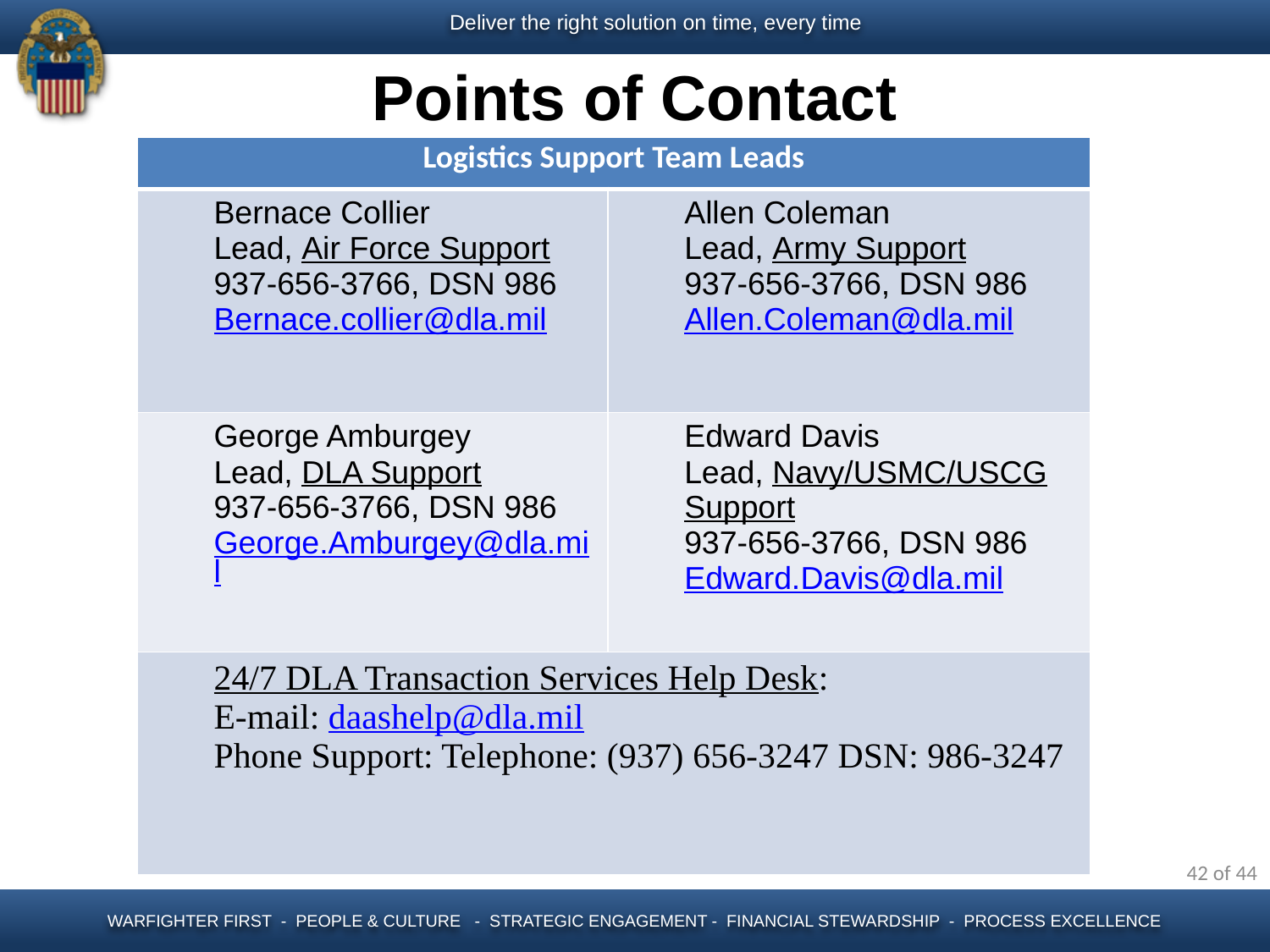

Points of Contact
| Logistics Support Team Leads |  |
| --- | --- |
| Bernace Collier Lead, Air Force Support 937-656-3766, DSN 986 Bernace.collier@dla.mil | Allen Coleman Lead, Army Support 937-656-3766, DSN 986 Allen.Coleman@dla.mil |
| George Amburgey Lead, DLA Support 937-656-3766, DSN 986 George.Amburgey@dla.mil | Edward Davis Lead, Navy/USMC/USCG Support 937-656-3766, DSN 986 Edward.Davis@dla.mil |
| 24/7 DLA Transaction Services Help Desk: E-mail: daashelp@dla.mil Phone Support: Telephone: (937) 656-3247 DSN: 986-3247 |  |